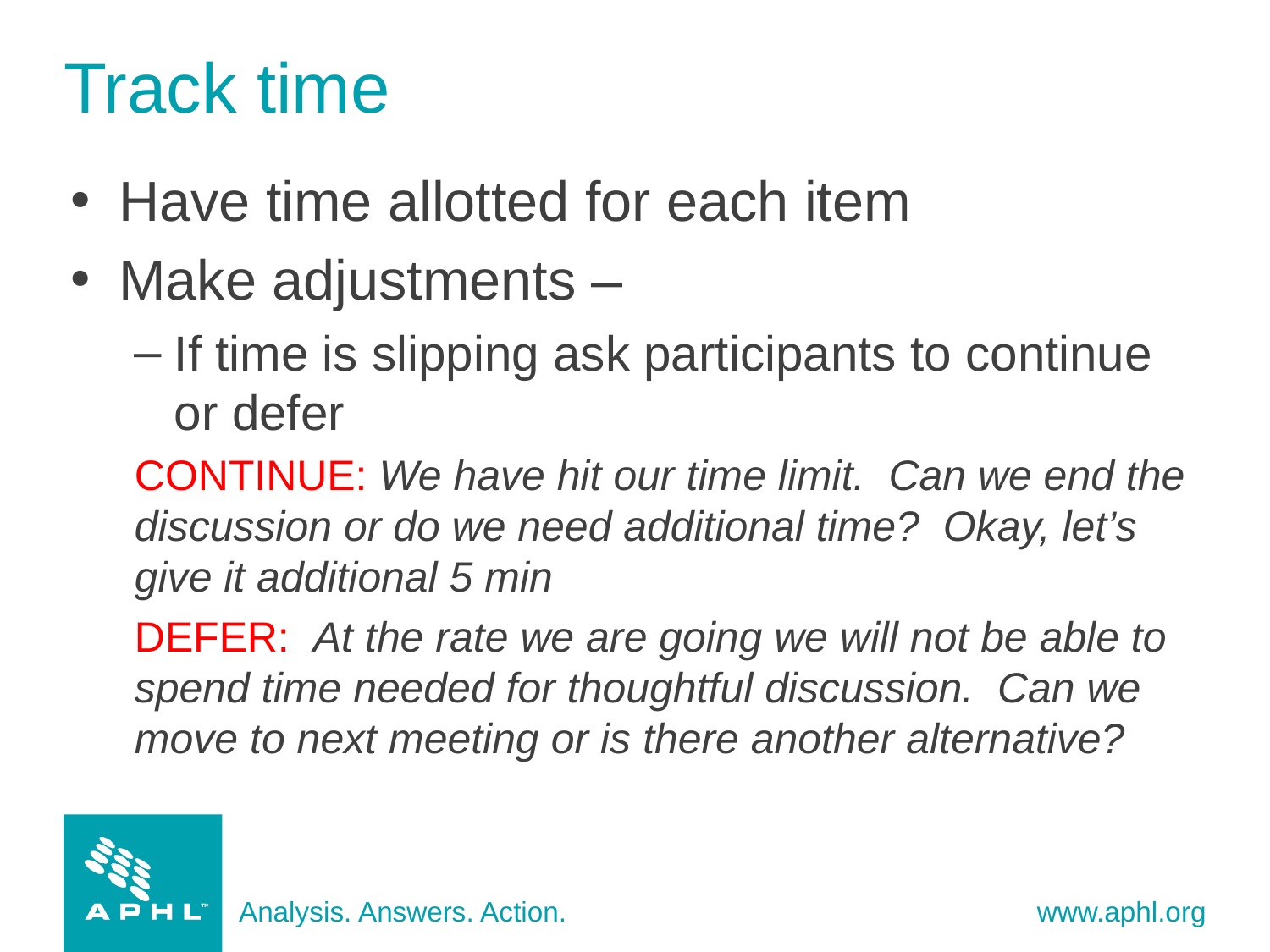

# Track time
Have time allotted for each item
Make adjustments –
If time is slipping ask participants to continue or defer
CONTINUE: We have hit our time limit.  Can we end the discussion or do we need additional time?  Okay, let’s give it additional 5 min
DEFER:  At the rate we are going we will not be able to spend time needed for thoughtful discussion.  Can we move to next meeting or is there another alternative?